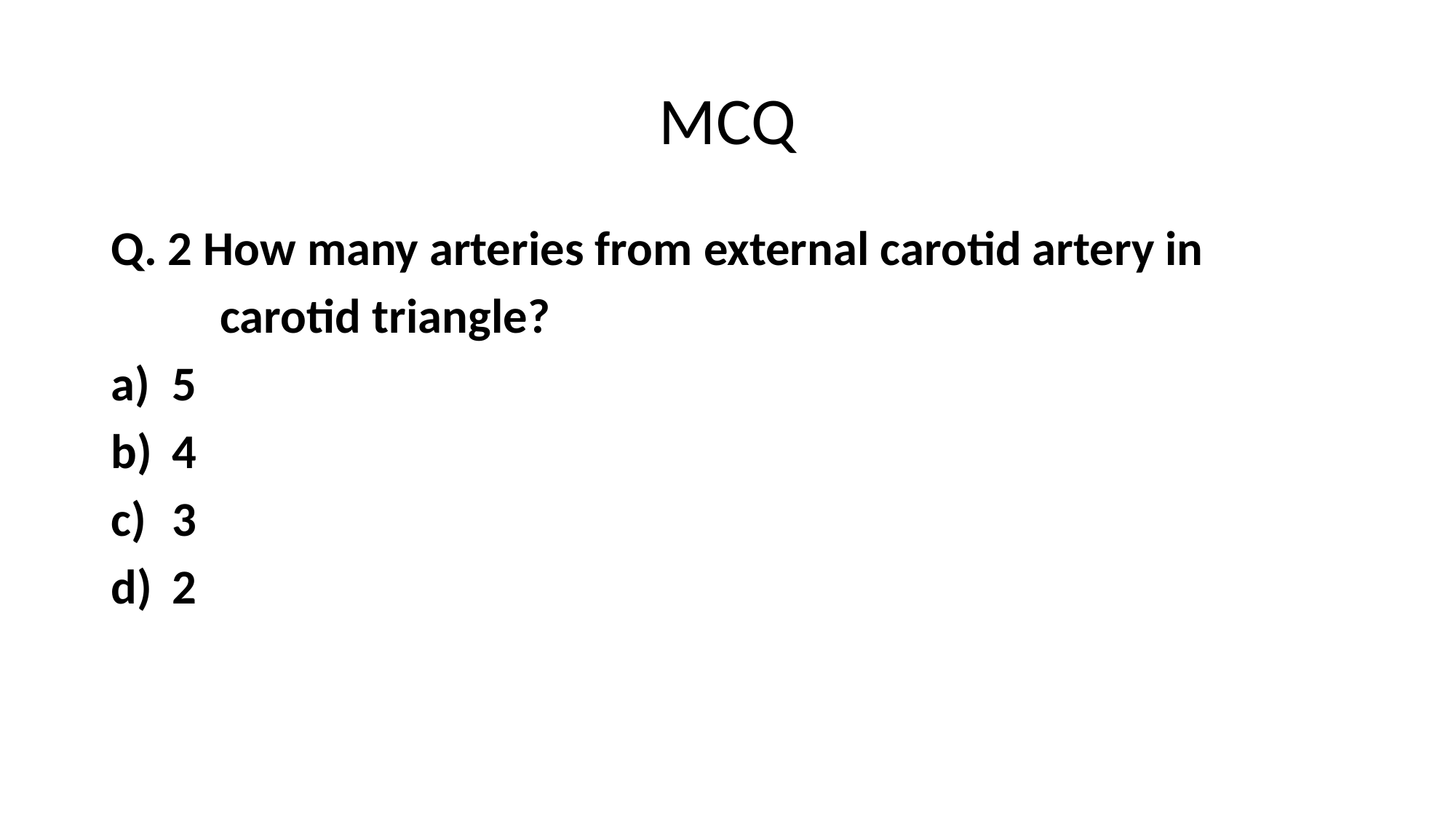

# MCQ
Q. 2 How many arteries from external carotid artery in
	carotid triangle?
5
4
3
2